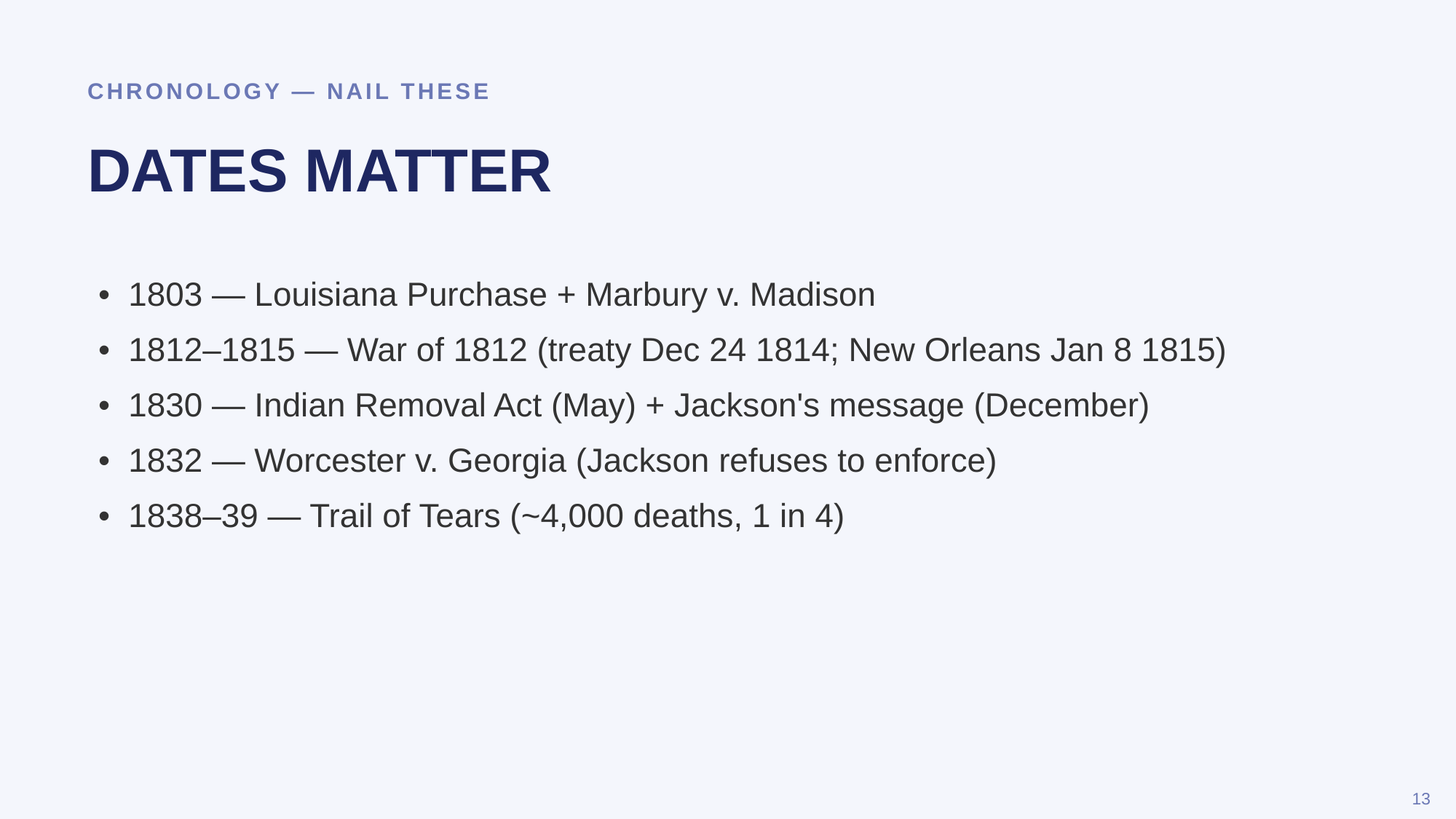

CHRONOLOGY — NAIL THESE
DATES MATTER
•  1803 — Louisiana Purchase + Marbury v. Madison
•  1812–1815 — War of 1812 (treaty Dec 24 1814; New Orleans Jan 8 1815)
•  1830 — Indian Removal Act (May) + Jackson's message (December)
•  1832 — Worcester v. Georgia (Jackson refuses to enforce)
•  1838–39 — Trail of Tears (~4,000 deaths, 1 in 4)
13